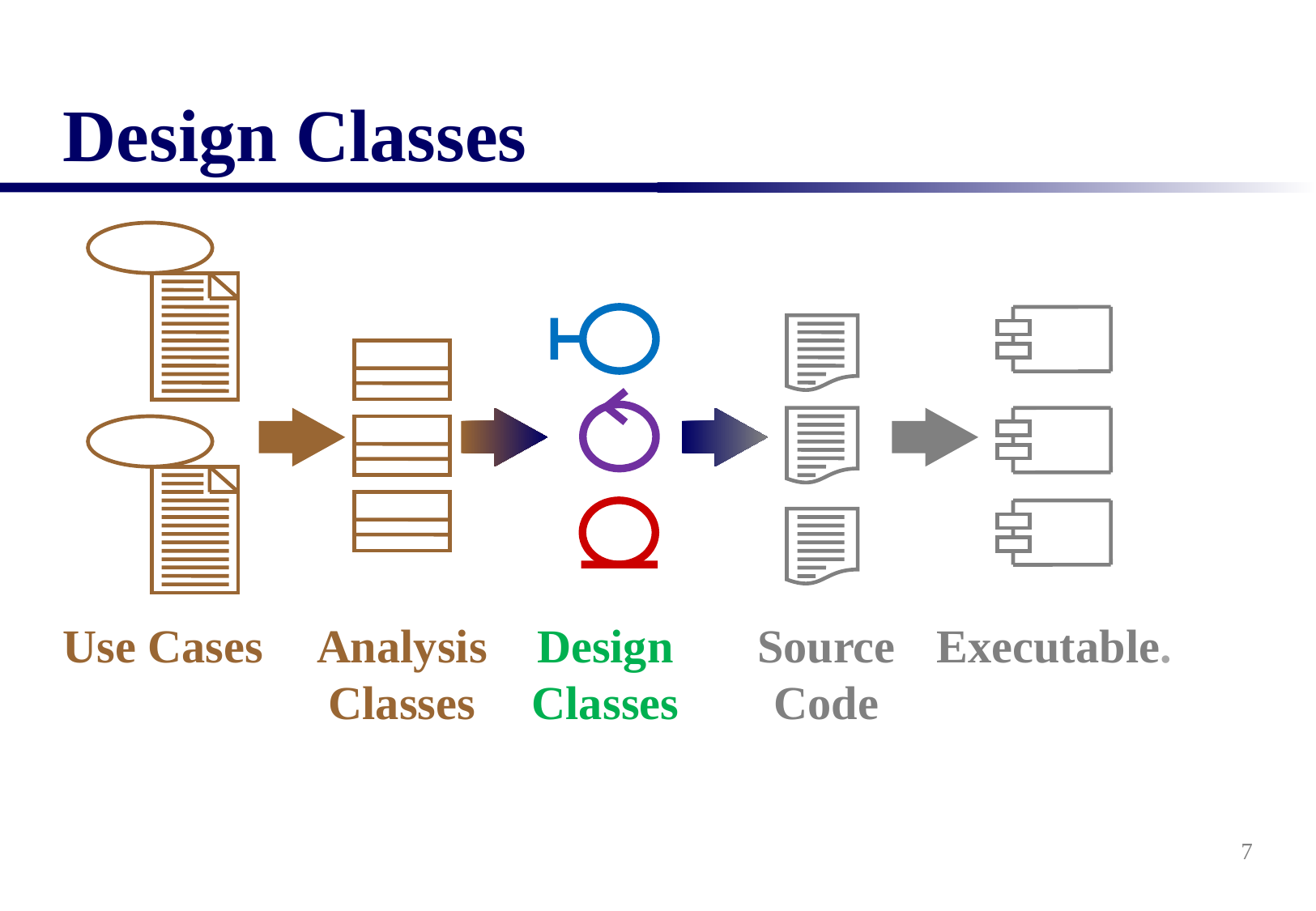

# Design Classes

Use Cases

Design
Classes

Executable.

Source
Code

Analysis
Classes
7